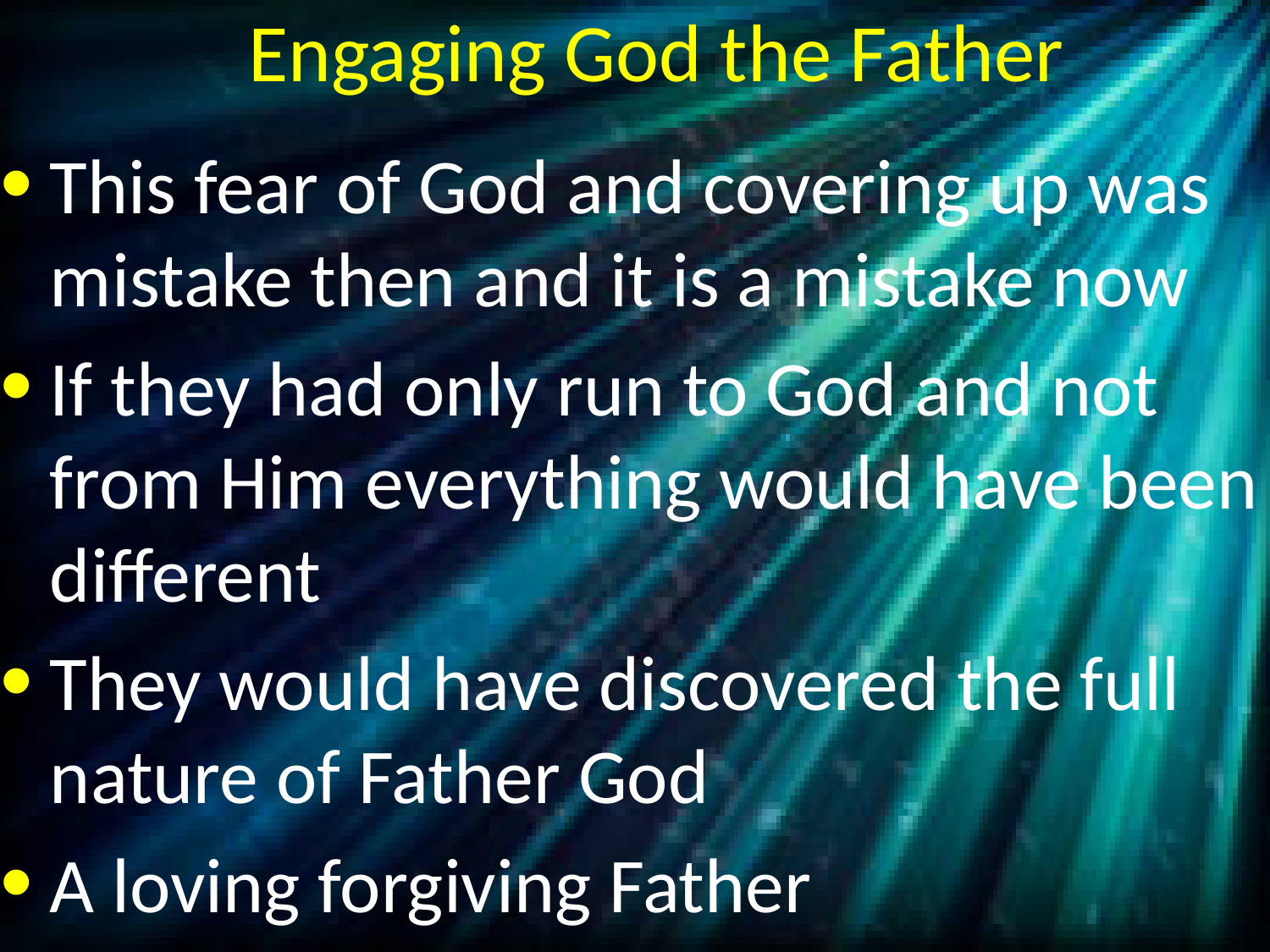

# Engaging God the Father
This fear of God and covering up was mistake then and it is a mistake now
If they had only run to God and not from Him everything would have been different
They would have discovered the full nature of Father God
A loving forgiving Father